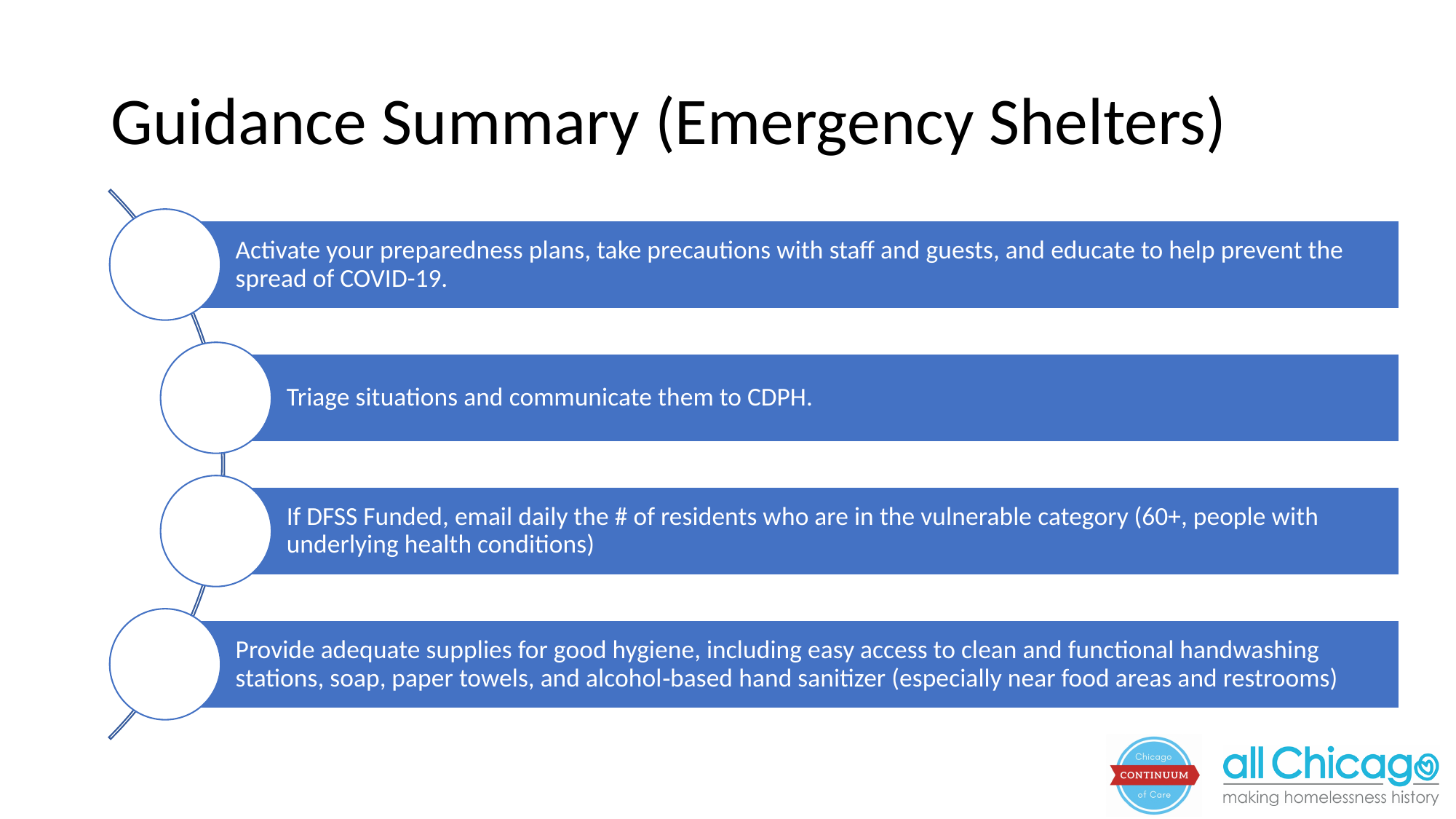

# Guidance Summary (Emergency Shelters)
Activate your preparedness plans, take precautions with staff and guests, and educate to help prevent the spread of COVID-19.
Triage situations and communicate them to CDPH.
If DFSS Funded, email daily the # of residents who are in the vulnerable category (60+, people with underlying health conditions)
Provide adequate supplies for good hygiene, including easy access to clean and functional handwashing stations, soap, paper towels, and alcohol‐based hand sanitizer (especially near food areas and restrooms)